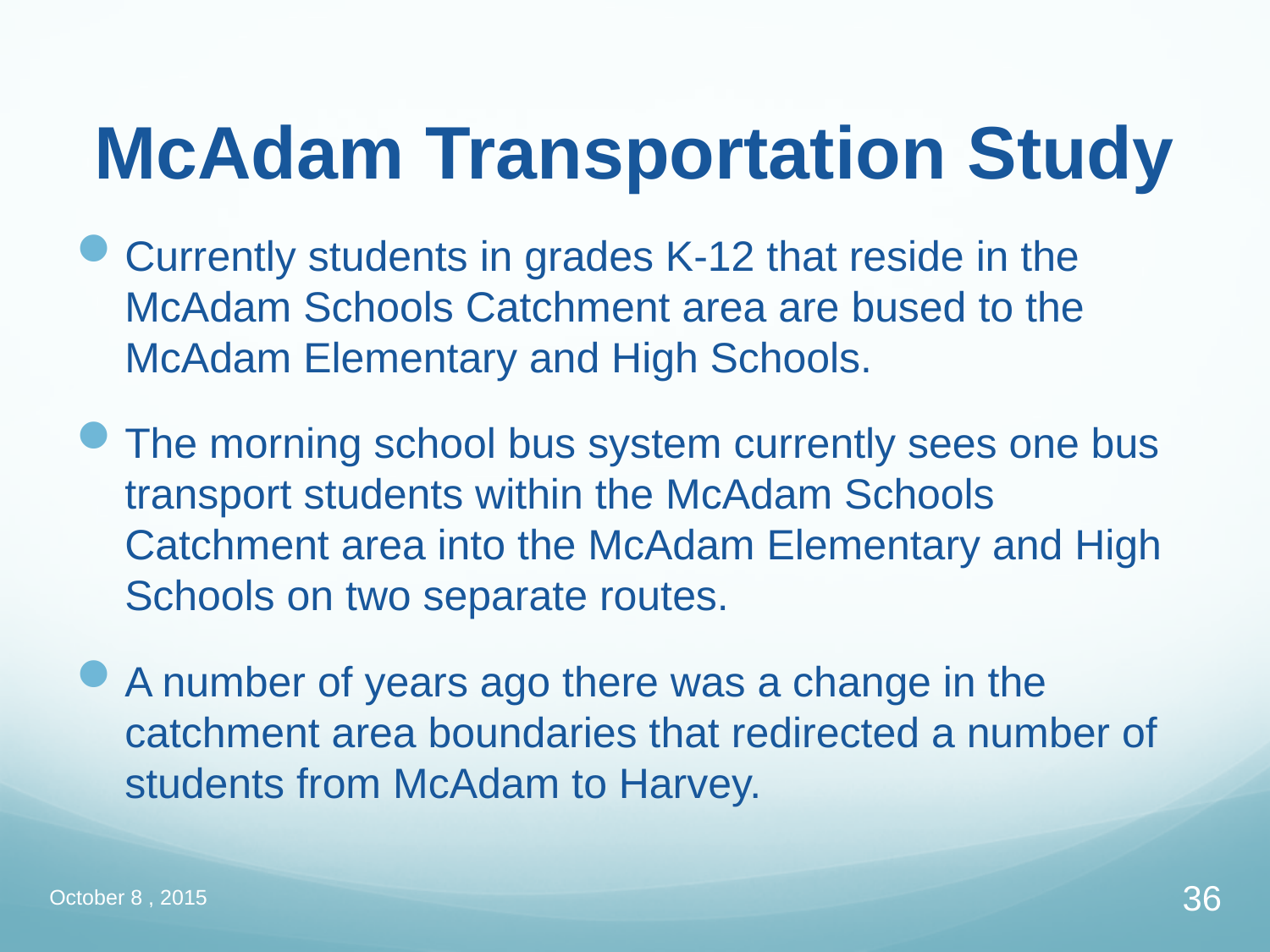

# McAdam Transportation Study
Currently students in grades K-12 that reside in the McAdam Schools Catchment area are bused to the McAdam Elementary and High Schools.
The morning school bus system currently sees one bus transport students within the McAdam Schools Catchment area into the McAdam Elementary and High Schools on two separate routes.
A number of years ago there was a change in the catchment area boundaries that redirected a number of students from McAdam to Harvey.
October 8 , 2015
36